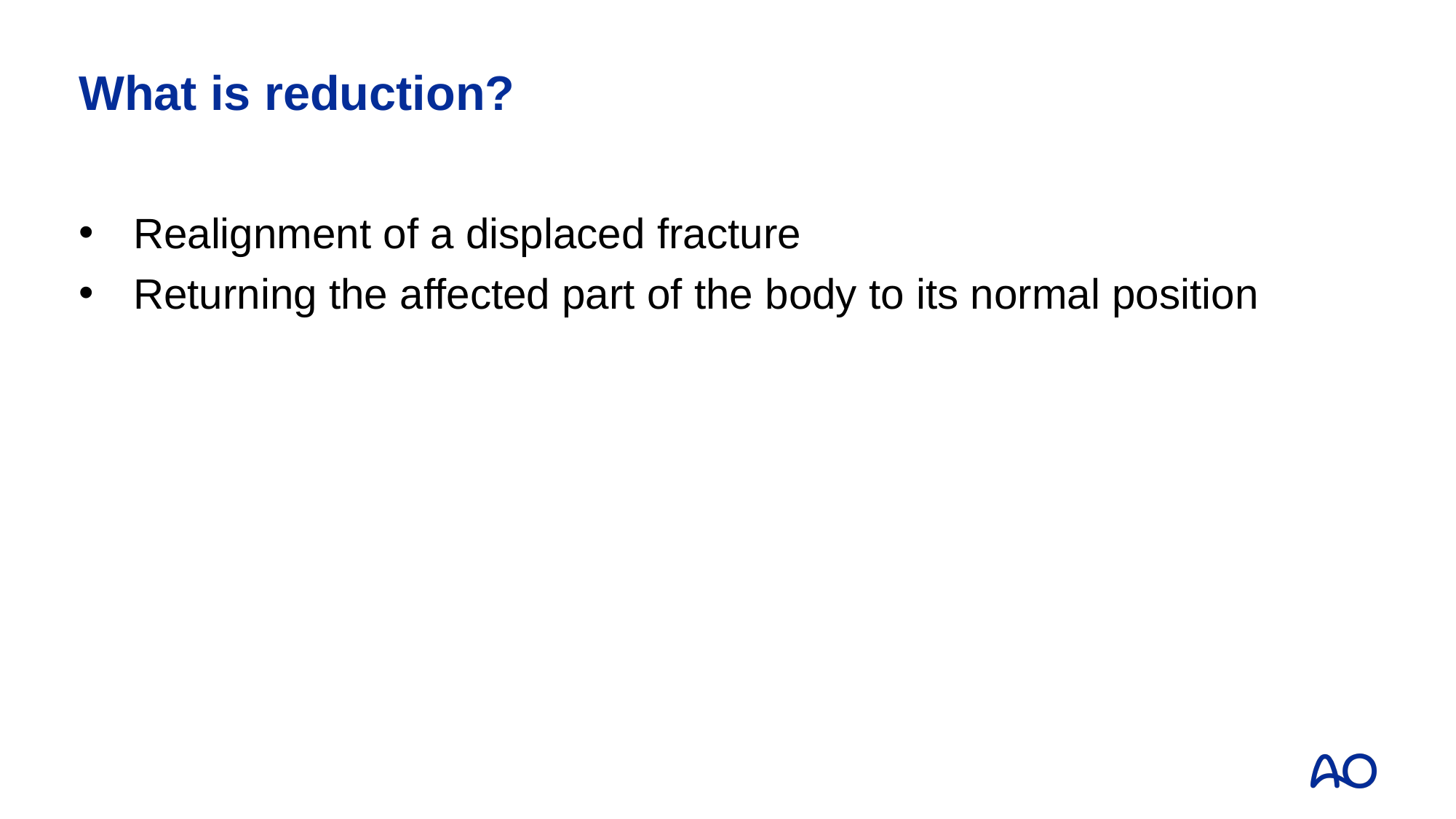

# What is reduction?
Realignment of a displaced fracture
Returning the affected part of the body to its normal position